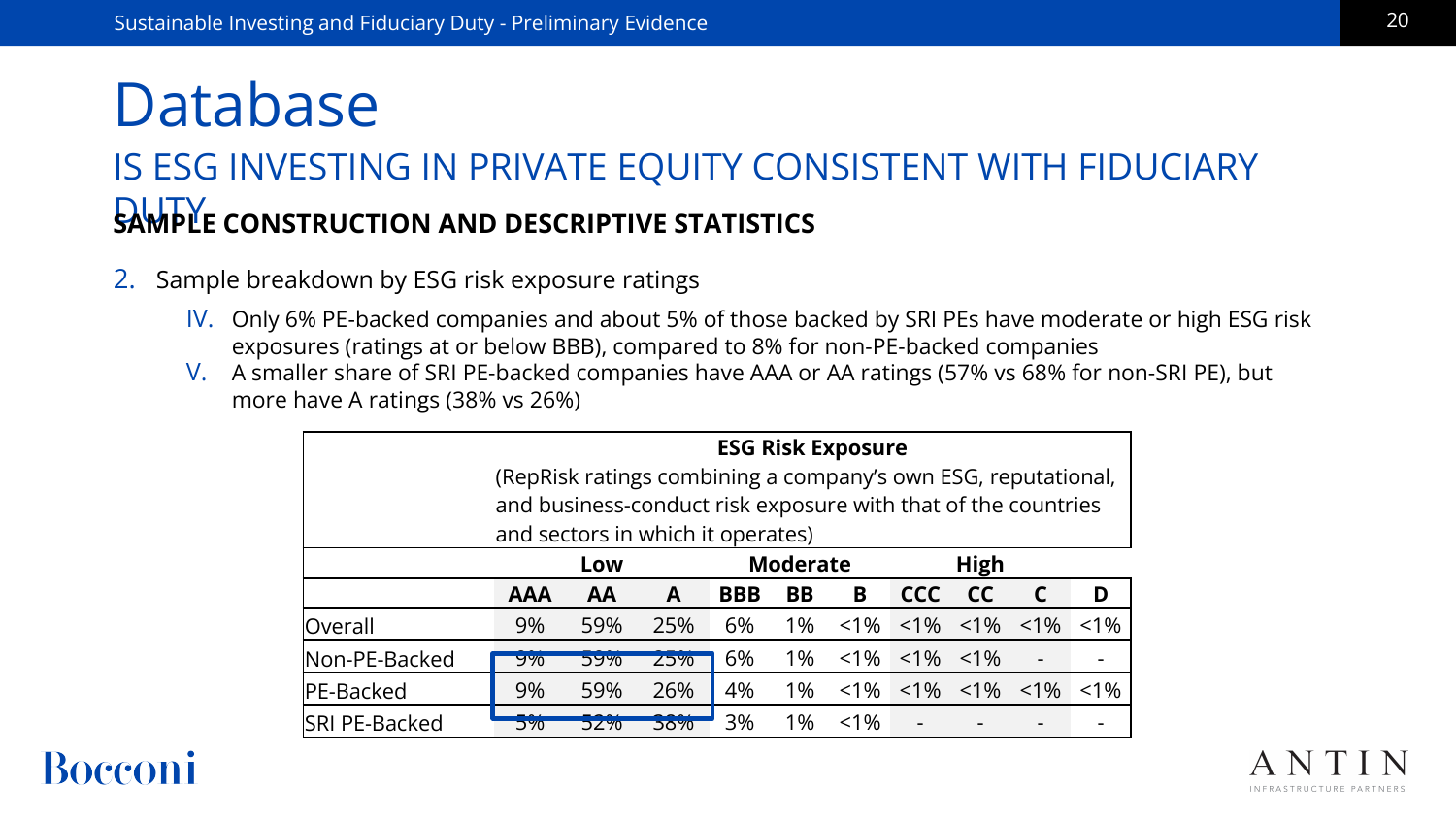

Sustainable Investing and Fiduciary Duty - Preliminary Evidence
# Database
IS ESG INVESTING IN PRIVATE EQUITY CONSISTENT WITH FIDUCIARY DUTY
SAMPLE CONSTRUCTION AND DESCRIPTIVE STATISTICS
Sample breakdown by ESG risk exposure ratings
Only 6% PE-backed companies and about 5% of those backed by SRI PEs have moderate or high ESG risk exposures (ratings at or below BBB), compared to 8% for non-PE-backed companies
A smaller share of SRI PE-backed companies have AAA or AA ratings (57% vs 68% for non-SRI PE), but more have A ratings (38% vs 26%)

|  | ESG Risk Exposure (RepRisk ratings combining a company’s own ESG, reputational, and business-conduct risk exposure with that of the countries and sectors in which it operates) |  |  |  |  |  |  |  |  |  |
| --- | --- | --- | --- | --- | --- | --- | --- | --- | --- | --- |
|  | Low |  |  | Moderate |  |  | High |  |  |  |
|  | AAA | AA | A | BBB | BB | B | CCC | CC | C | D |
| Overall | 9% | 59% | 25% | 6% | 1% | <1% | <1% | <1% | <1% | <1% |
| Non-PE-Backed | 9% | 59% | 25% | 6% | 1% | <1% | <1% | <1% | - | - |
| PE-Backed | 9% | 59% | 26% | 4% | 1% | <1% | <1% | <1% | <1% | <1% |
| SRI PE-Backed | 5% | 52% | 38% | 3% | 1% | <1% | - | - | - | - |